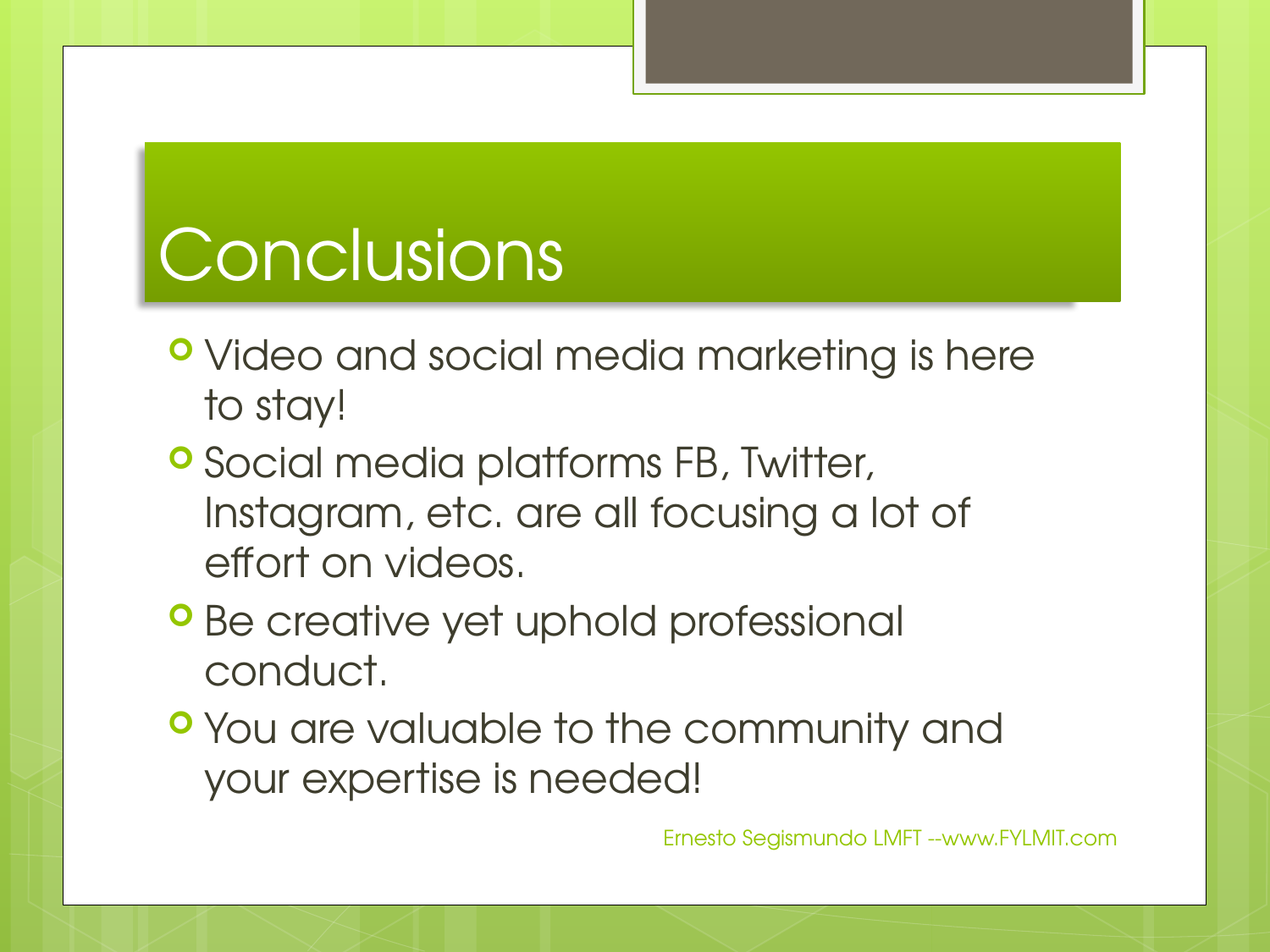

# Conclusions
Video and social media marketing is here to stay!
Social media platforms FB, Twitter, Instagram, etc. are all focusing a lot of effort on videos.
Be creative yet uphold professional conduct.
You are valuable to the community and your expertise is needed!
Ernesto Segismundo LMFT --www.FYLMIT.com